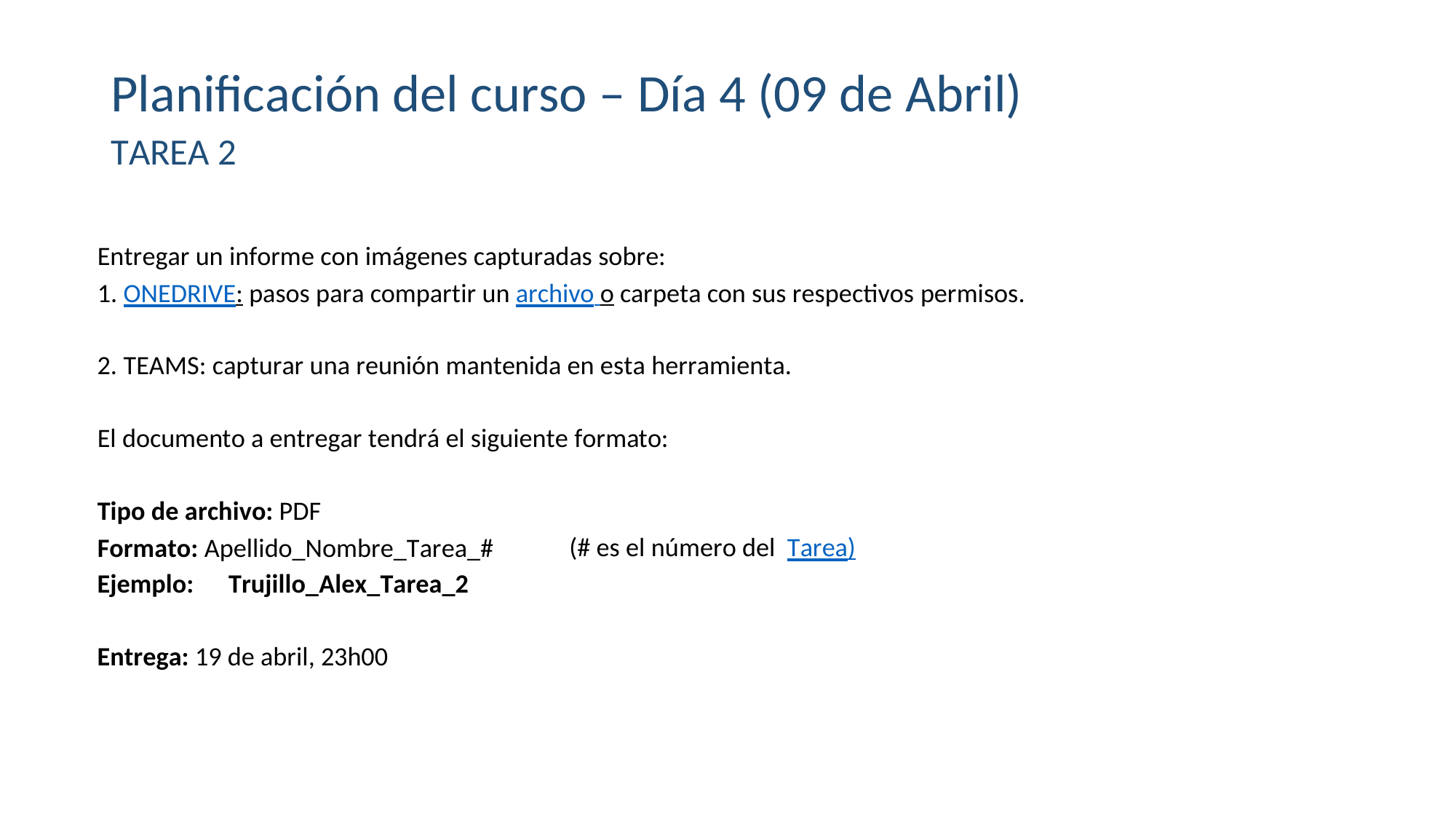

Planificación del curso – Día 4 (09 de Abril)
TAREA 2
Entregar un informe con imágenes capturadas sobre:
1. ONEDRIVE: pasos para compartir un archivo o carpeta con sus respectivos permisos.
2. TEAMS: capturar una reunión mantenida en esta herramienta.
El documento a entregar tendrá el siguiente formato:
Tipo de archivo: PDF
Formato: Apellido_Nombre_Tarea_#
(# es el número del  Tarea)
Ejemplo:
Trujillo_Alex_Tarea_2
Entrega: 19 de abril, 23h00